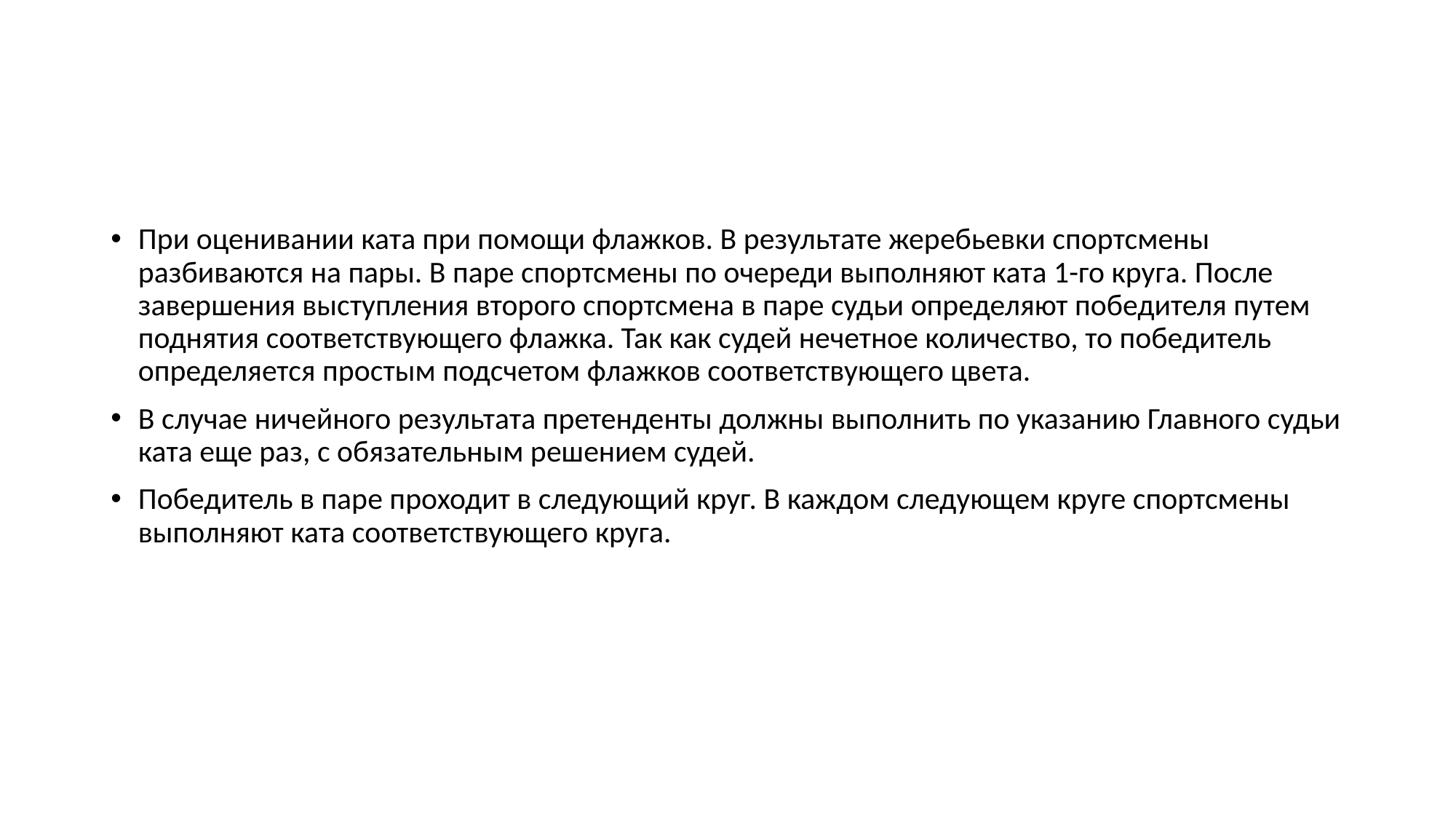

#
При оценивании ката при помощи флажков. В результате жеребьевки спортсмены разбиваются на пары. В паре спортсмены по очереди выполняют ката 1-го круга. После завершения выступления второго спортсмена в паре судьи определяют победителя путем поднятия соответствующего флажка. Так как судей нечетное количество, то победитель определяется простым подсчетом флажков соответствующего цвета.
В случае ничейного результата претенденты должны выполнить по указанию Главного судьи ката еще раз, с обязательным решением судей.
Победитель в паре проходит в следующий круг. В каждом следующем круге спортсмены выполняют ката соответствующего круга.